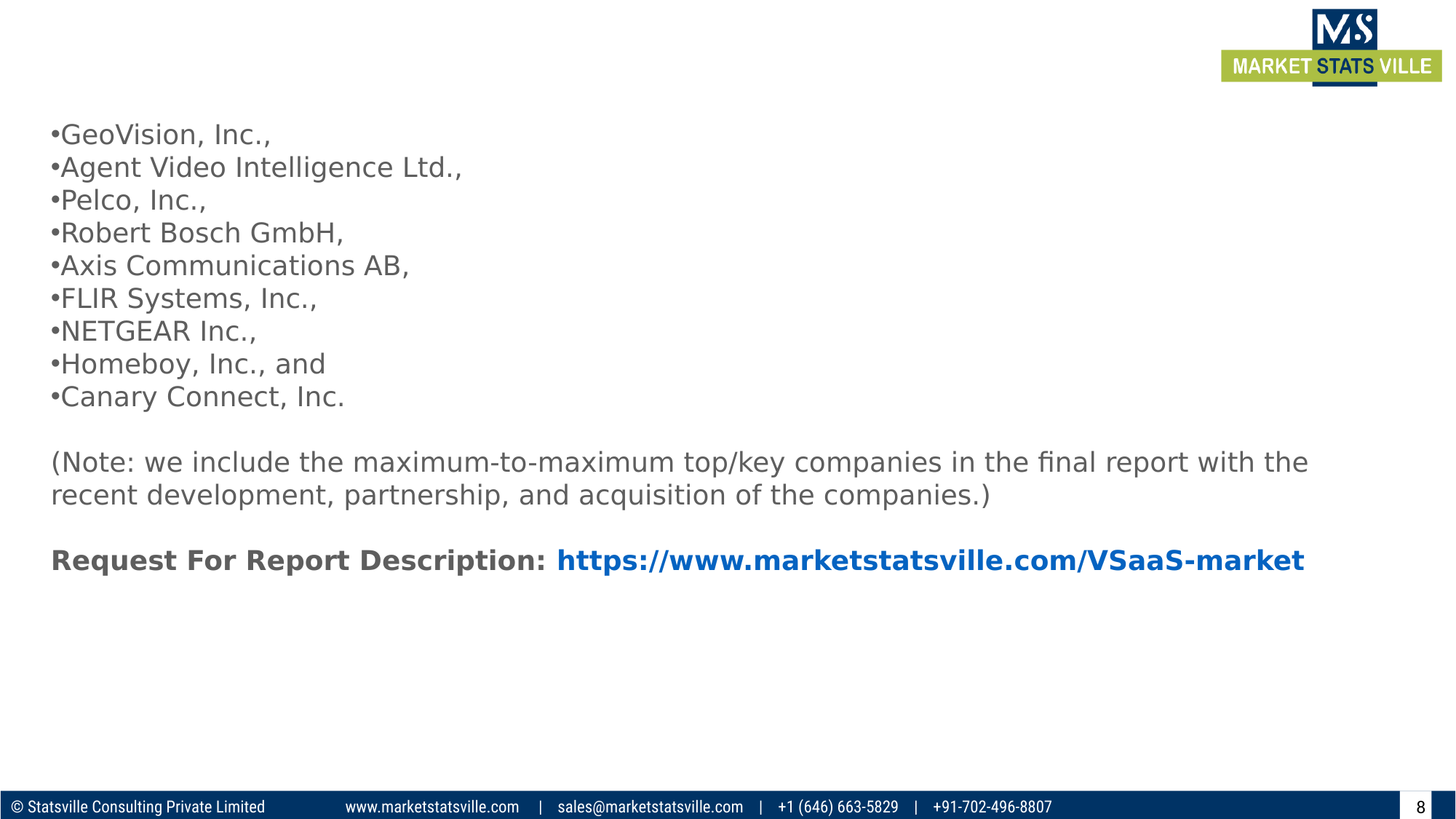

GeoVision, Inc.,
Agent Video Intelligence Ltd.,
Pelco, Inc.,
Robert Bosch GmbH,
Axis Communications AB,
FLIR Systems, Inc.,
NETGEAR Inc.,
Homeboy, Inc., and
Canary Connect, Inc.

(Note: we include the maximum-to-maximum top/key companies in the final report with the recent development, partnership, and acquisition of the companies.)

Request For Report Description: https://www.marketstatsville.com/VSaaS-market

8